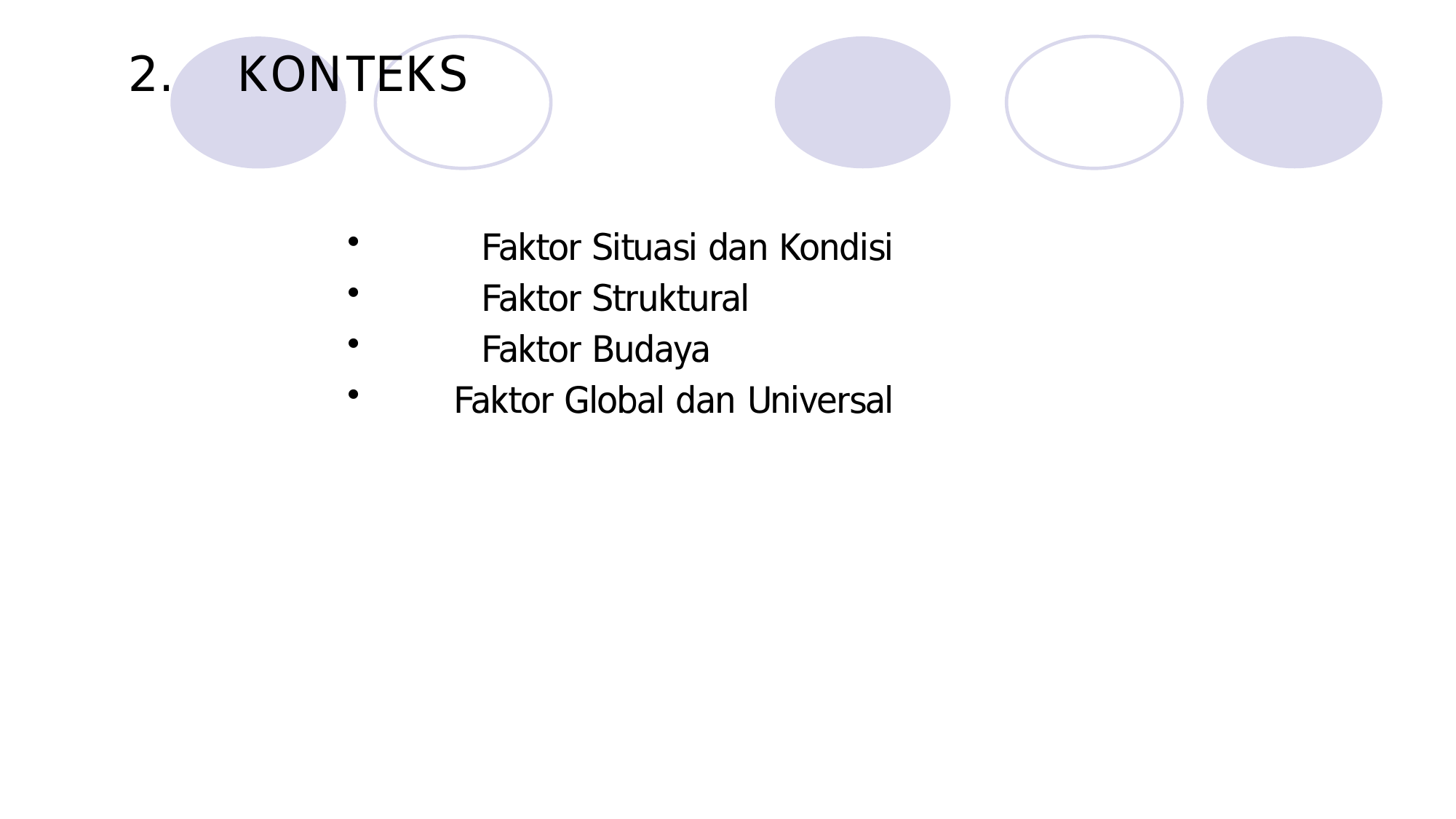

# 2.	KONTEKS
 	Faktor Situasi dan Kondisi
 	Faktor Struktural
 	Faktor Budaya
Faktor Global dan Universal